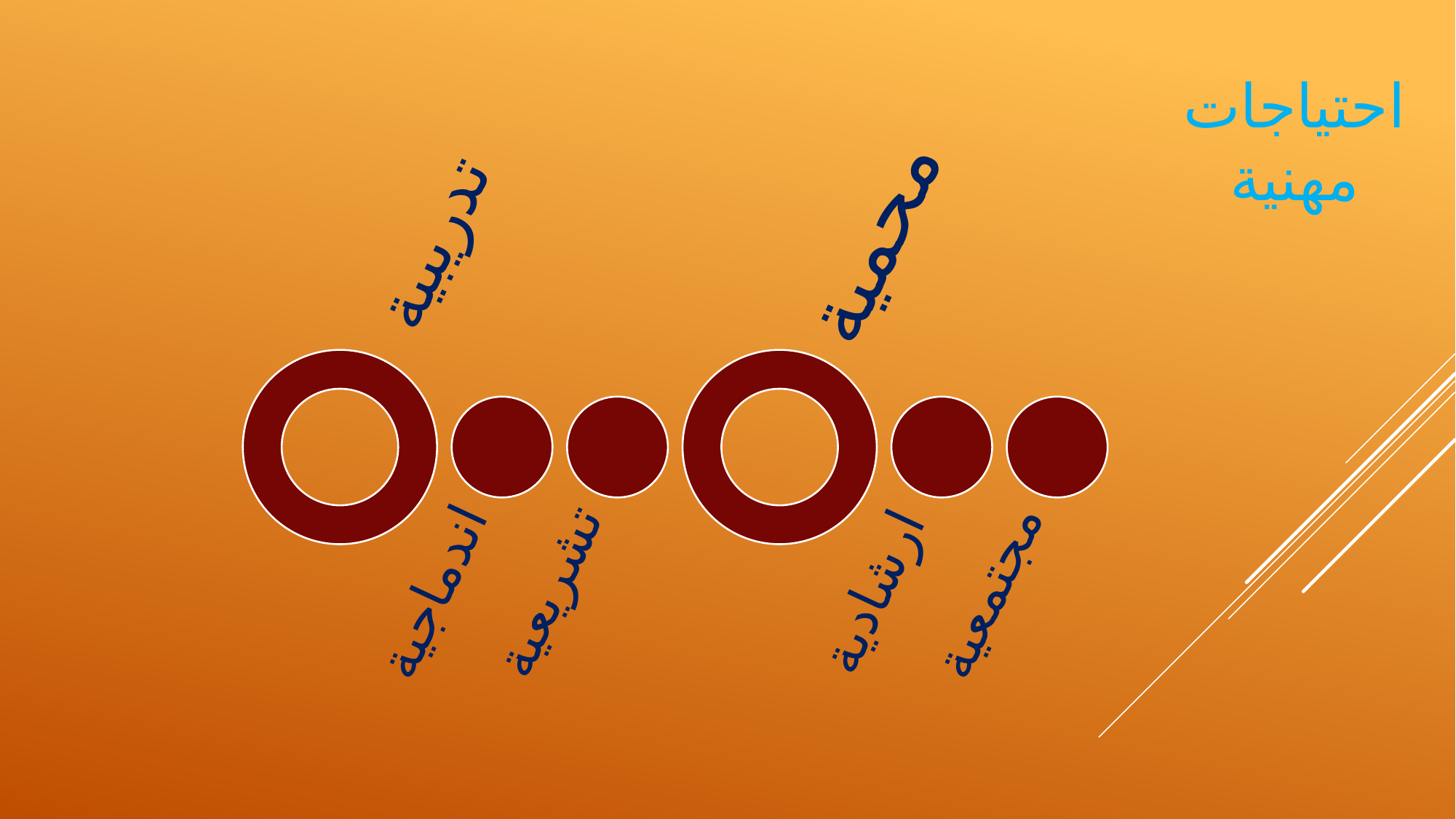

احتياجات مهنية
تدريبية
اندماجية
تشريعية
محمية
ارشادية
مجتمعية